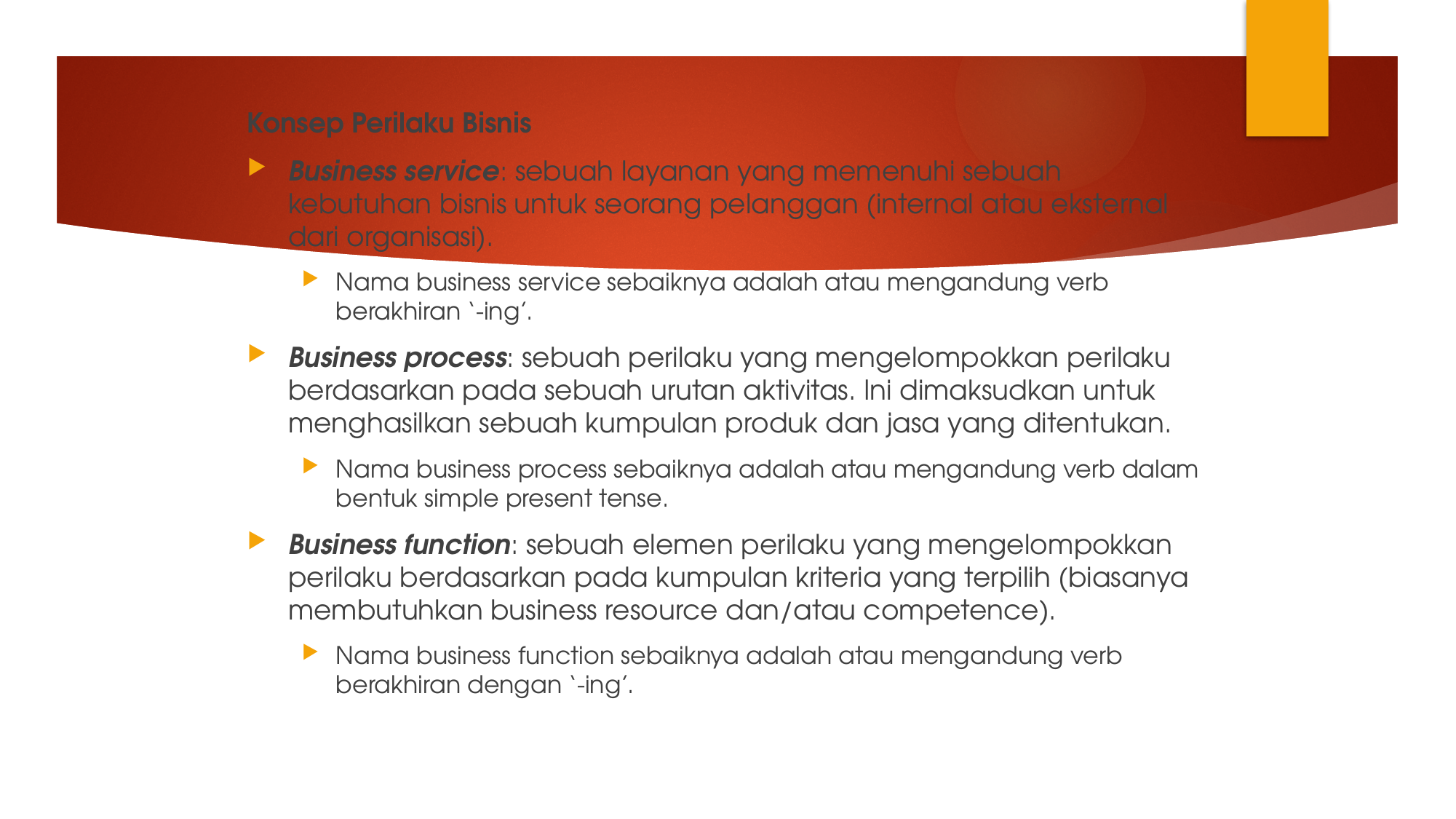

Konsep Perilaku Bisnis
Business service: sebuah layanan yang memenuhi sebuah kebutuhan bisnis untuk seorang pelanggan (internal atau eksternal dari organisasi).
Nama business service sebaiknya adalah atau mengandung verb berakhiran ‘-ing’.
Business process: sebuah perilaku yang mengelompokkan perilaku berdasarkan pada sebuah urutan aktivitas. Ini dimaksudkan untuk menghasilkan sebuah kumpulan produk dan jasa yang ditentukan.
Nama business process sebaiknya adalah atau mengandung verb dalam bentuk simple present tense.
Business function: sebuah elemen perilaku yang mengelompokkan perilaku berdasarkan pada kumpulan kriteria yang terpilih (biasanya membutuhkan business resource dan/atau competence).
Nama business function sebaiknya adalah atau mengandung verb berakhiran dengan ‘-ing’.